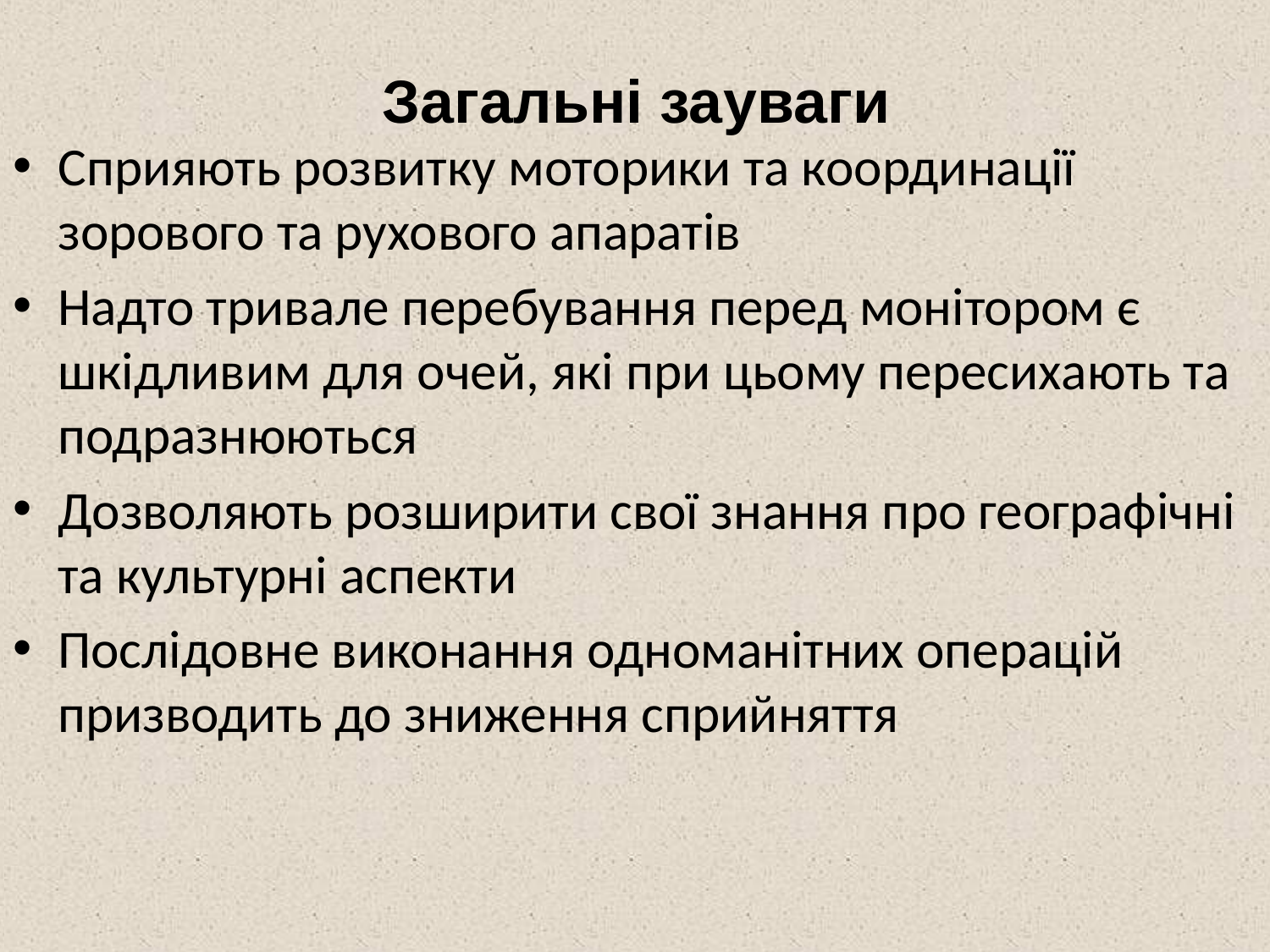

# Загальні зауваги
Сприяють розвитку моторики та координації зорового та рухового апаратів
Надто тривале перебування перед монітором є шкідливим для очей, які при цьому пересихають та подразнюються
Дозволяють розширити свої знання про географічні та культурні аспекти
Послідовне виконання одноманітних операцій призводить до зниження сприйняття